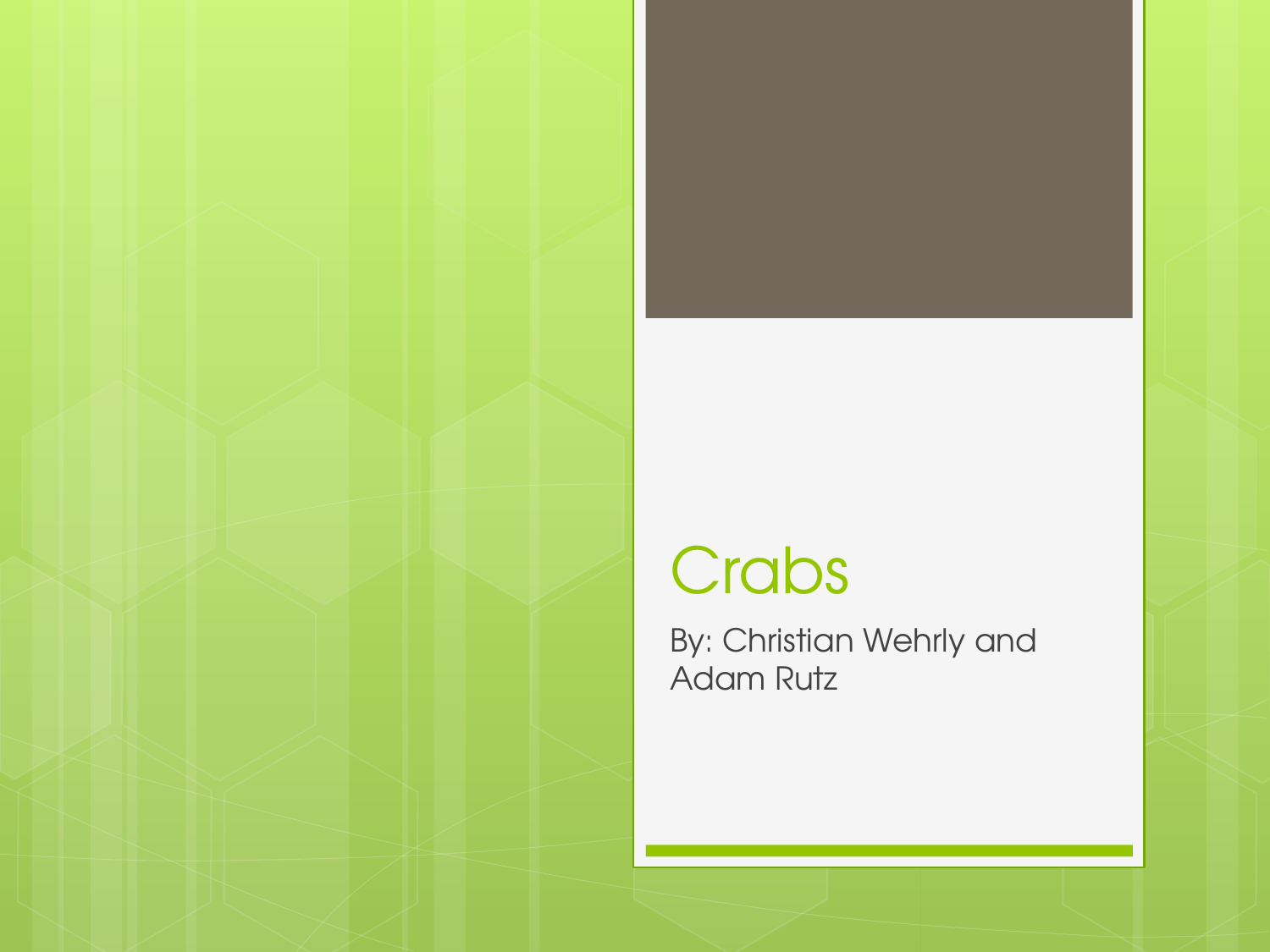

# Crabs
By: Christian Wehrly and Adam Rutz